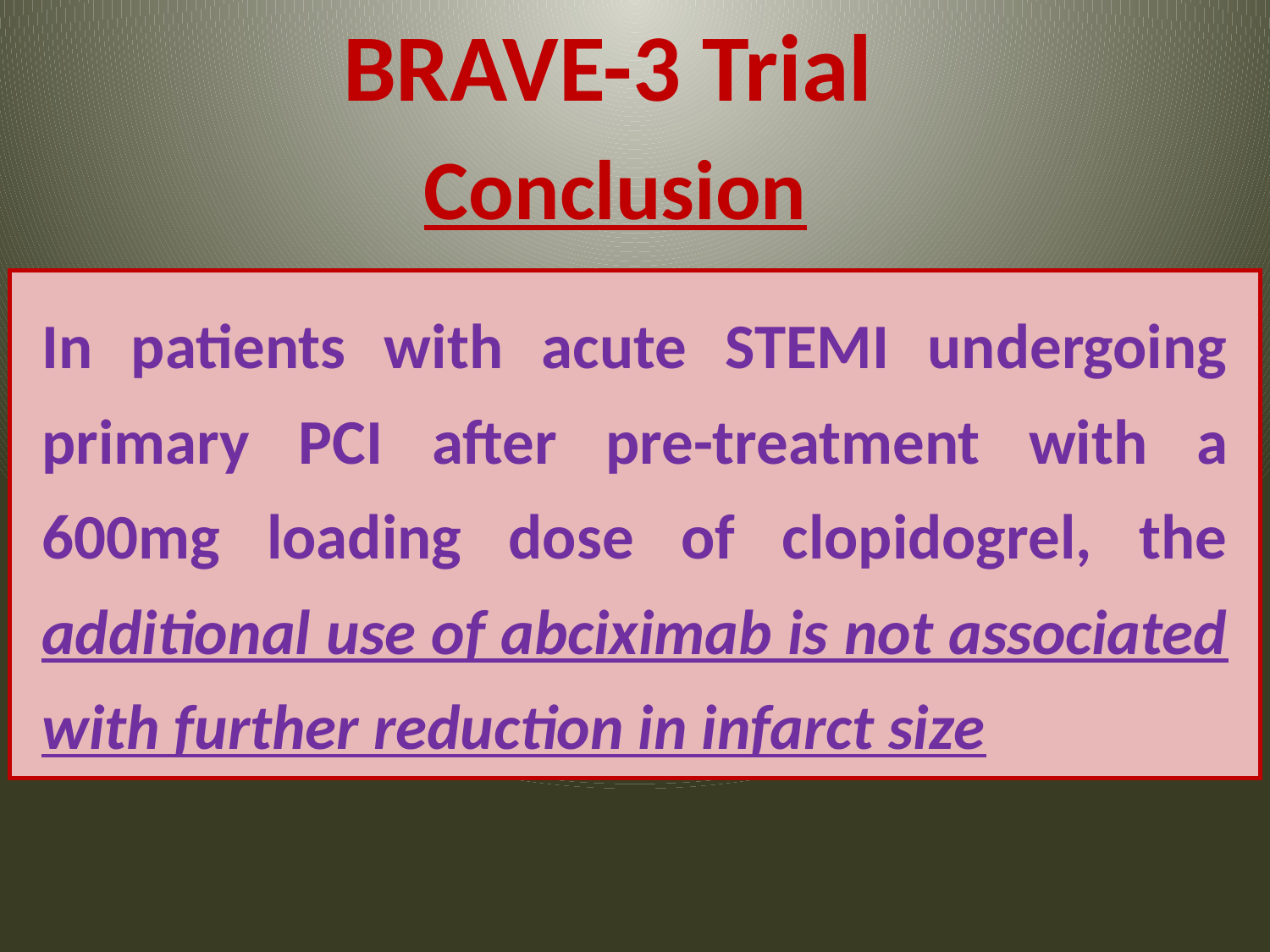

BRAVE-3 Trial

Conclusion
In patients with acute STEMI undergoing primary PCI after pre-treatment with a 600mg loading dose of clopidogrel, the additional use of abciximab is not associated with further reduction in infarct size